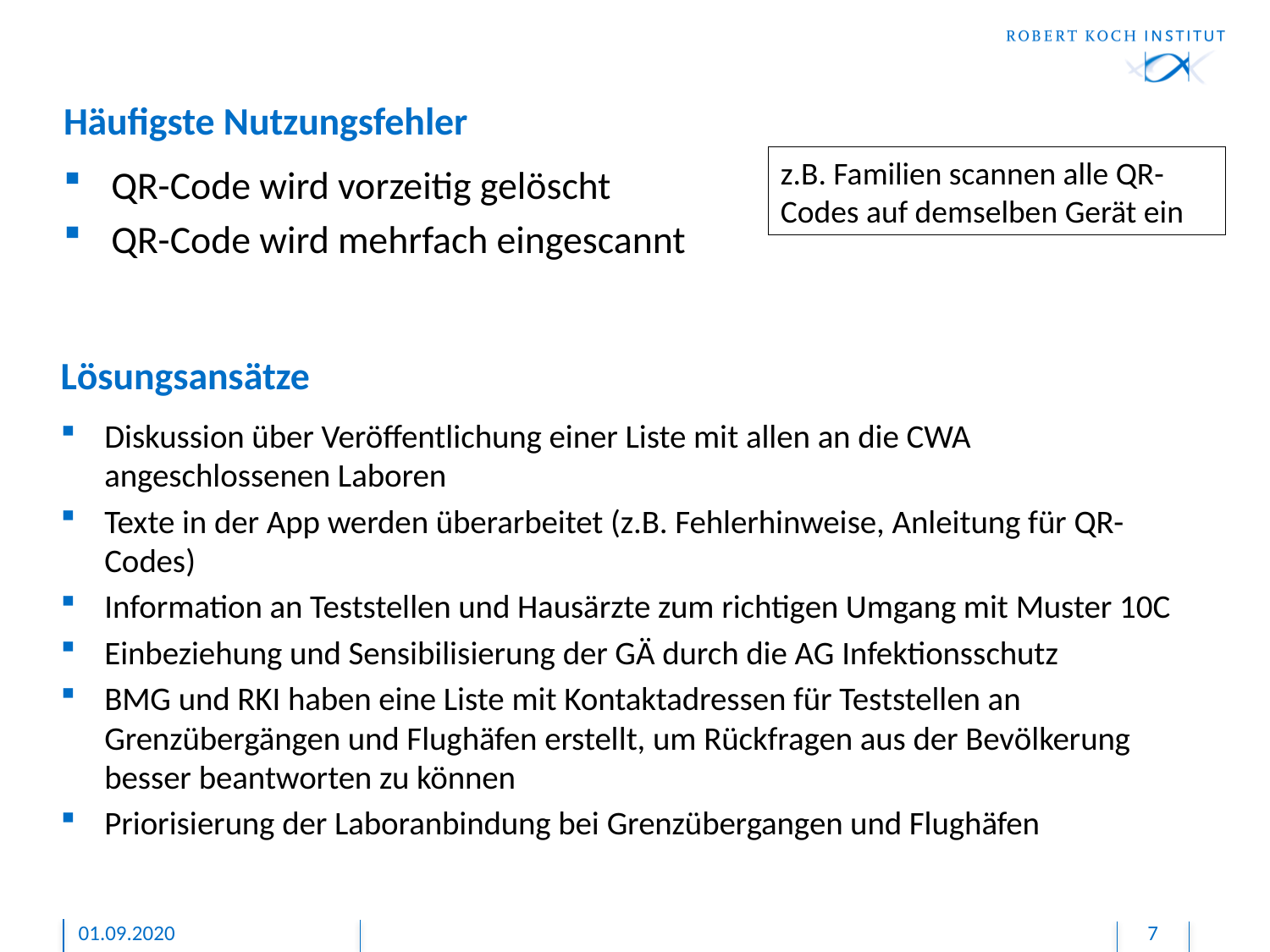

# Häufigste Nutzungsfehler
z.B. Familien scannen alle QR-Codes auf demselben Gerät ein
QR-Code wird vorzeitig gelöscht
QR-Code wird mehrfach eingescannt

Lösungsansätze
Diskussion über Veröffentlichung einer Liste mit allen an die CWA angeschlossenen Laboren
Texte in der App werden überarbeitet (z.B. Fehlerhinweise, Anleitung für QR-Codes)
Information an Teststellen und Hausärzte zum richtigen Umgang mit Muster 10C
Einbeziehung und Sensibilisierung der GÄ durch die AG Infektionsschutz
BMG und RKI haben eine Liste mit Kontaktadressen für Teststellen an Grenzübergängen und Flughäfen erstellt, um Rückfragen aus der Bevölkerung besser beantworten zu können
Priorisierung der Laboranbindung bei Grenzübergangen und Flughäfen
01.09.2020
7